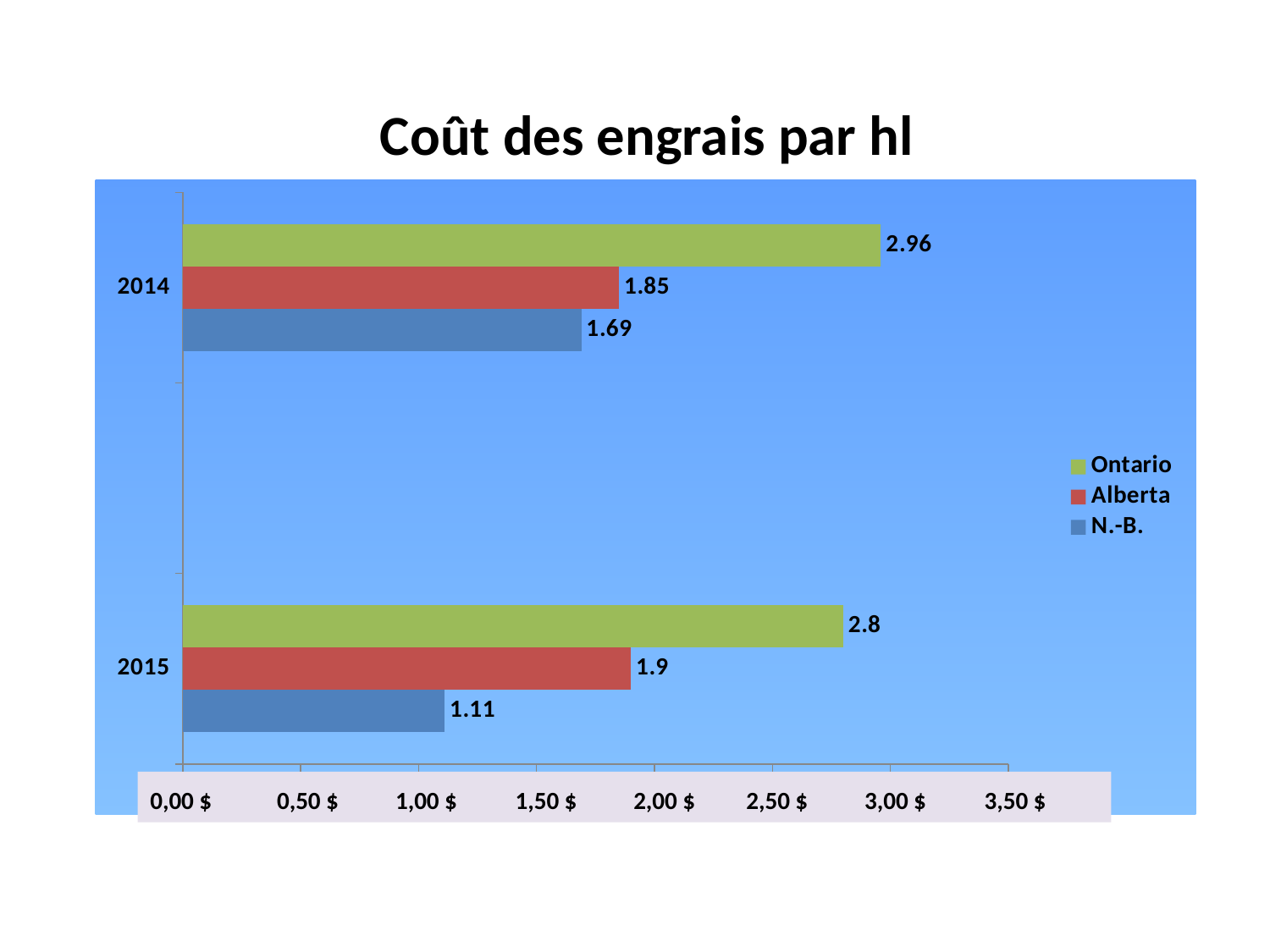

Coût des engrais par hl

### Chart

| Category | N.-B. | Alberta | Ontario  |
|---|---|---|---|
| 2015 | 1.11 | 1.9 | 2.8 |
|  | None | None | None |
| 2014 | 1.69 | 1.85 | 2.96 |
0,00 $	 0,50 $	 1,00 $	 1,50 $	 2,00 $ 	2,50 $	3,00 $	3,50 $